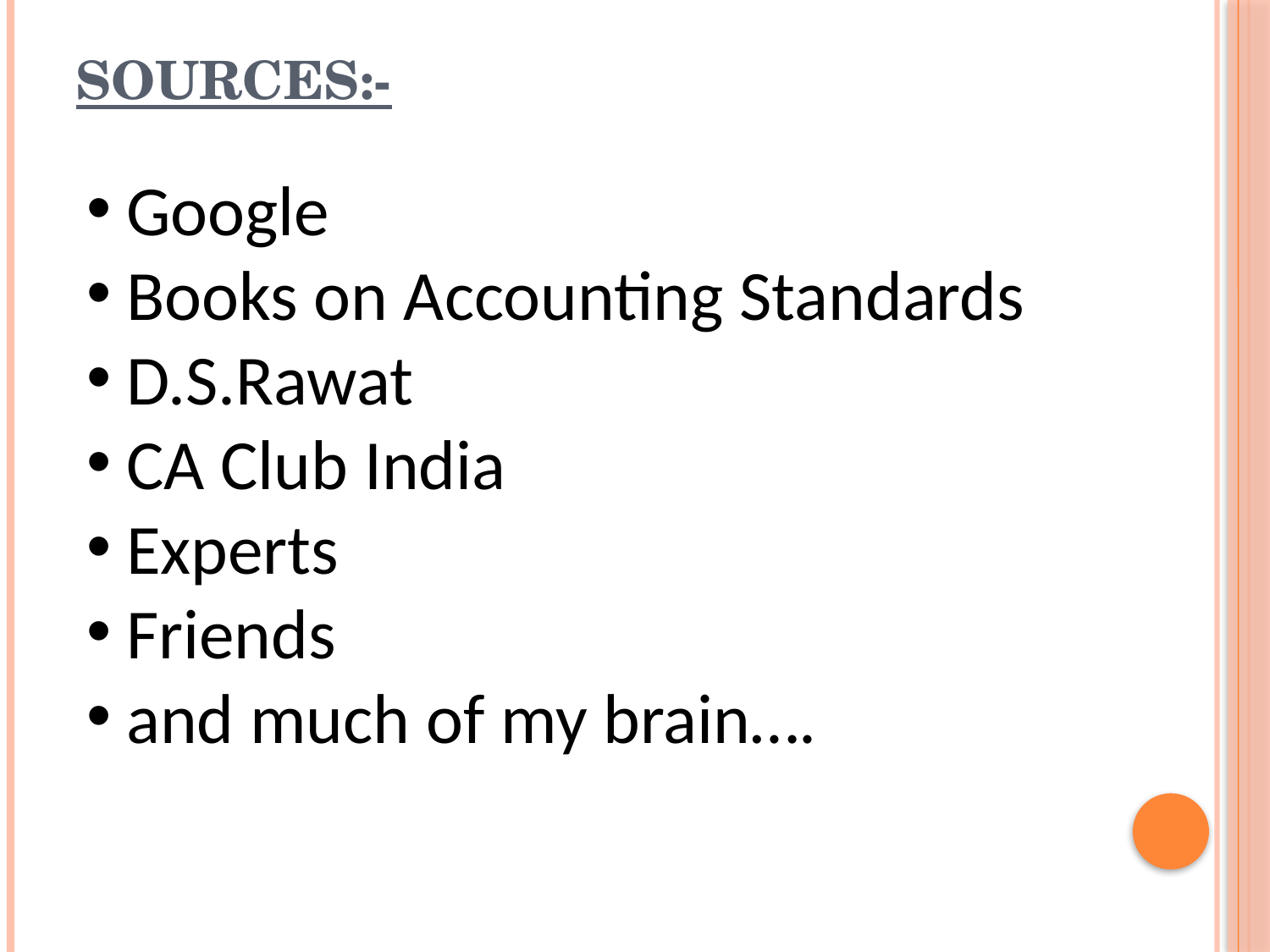

# SOURCES:-
Google
Books on Accounting Standards
D.S.Rawat
CA Club India
Experts
Friends
and much of my brain….